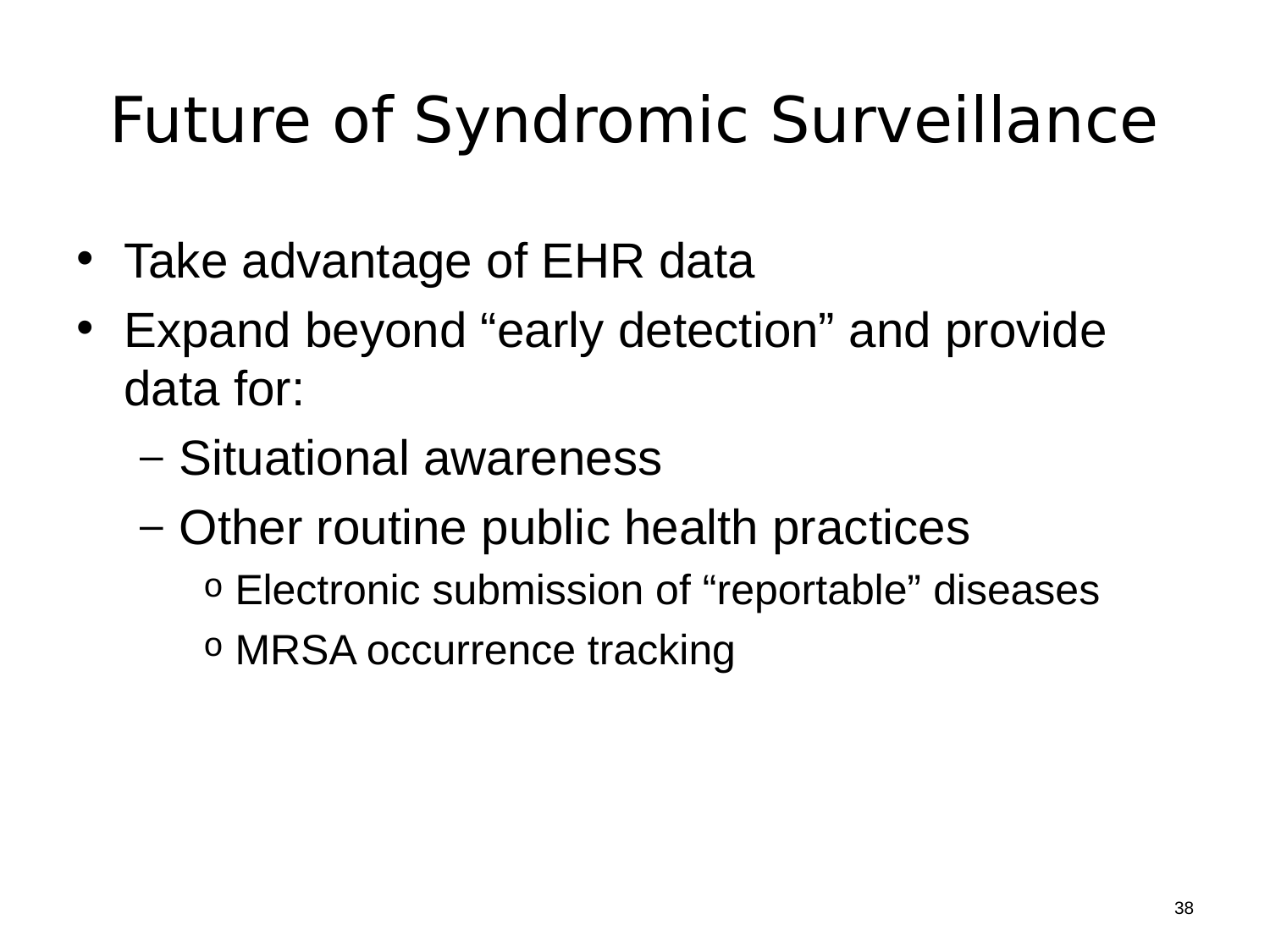

# Future of Syndromic Surveillance
Take advantage of EHR data
Expand beyond “early detection” and provide data for:
Situational awareness
Other routine public health practices
Electronic submission of “reportable” diseases
MRSA occurrence tracking
38